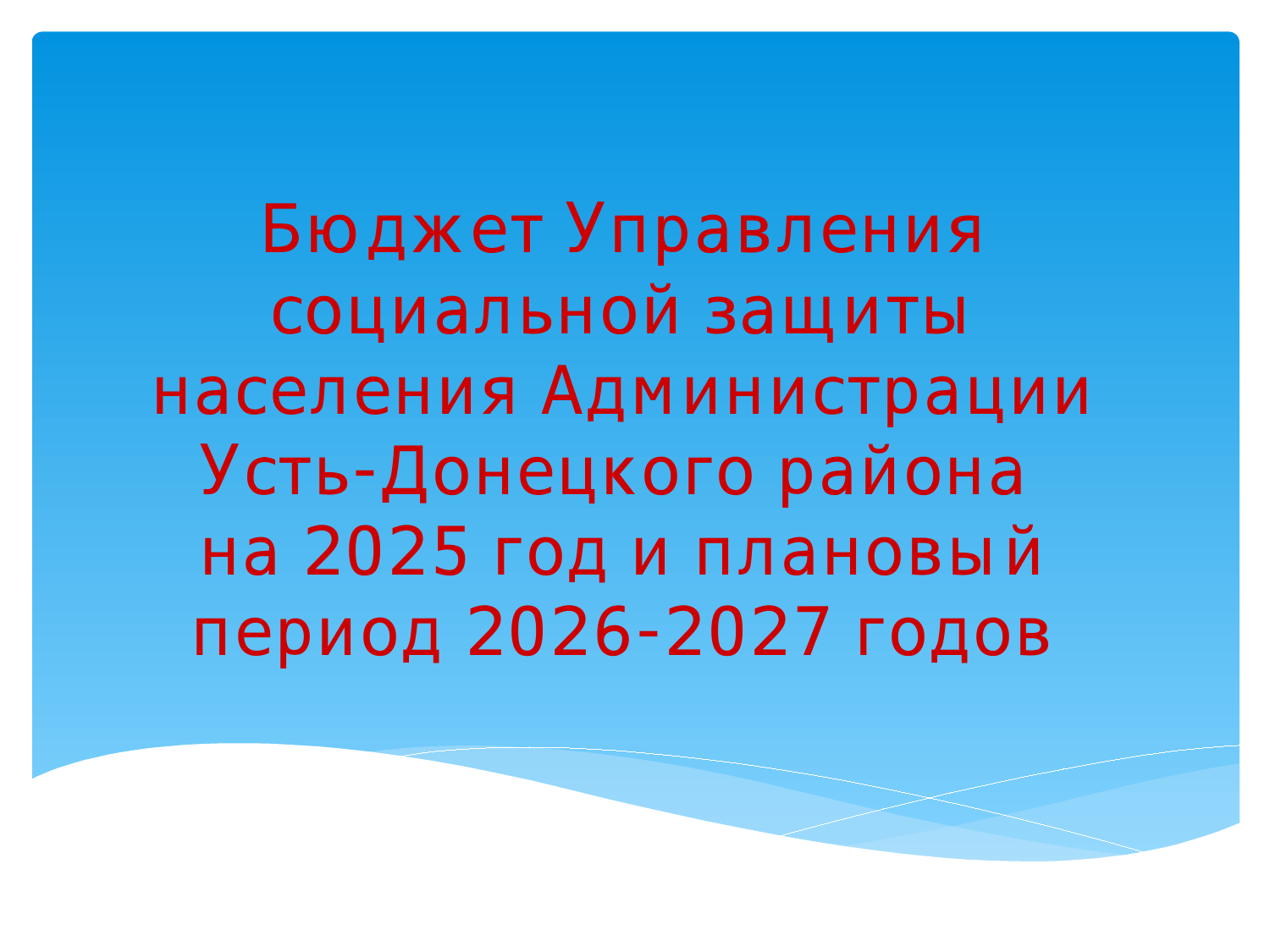

Бюджет Управления социальной защиты населения Администрации Усть-Донецкого района
на 2025 год и плановый период 2026-2027 годов